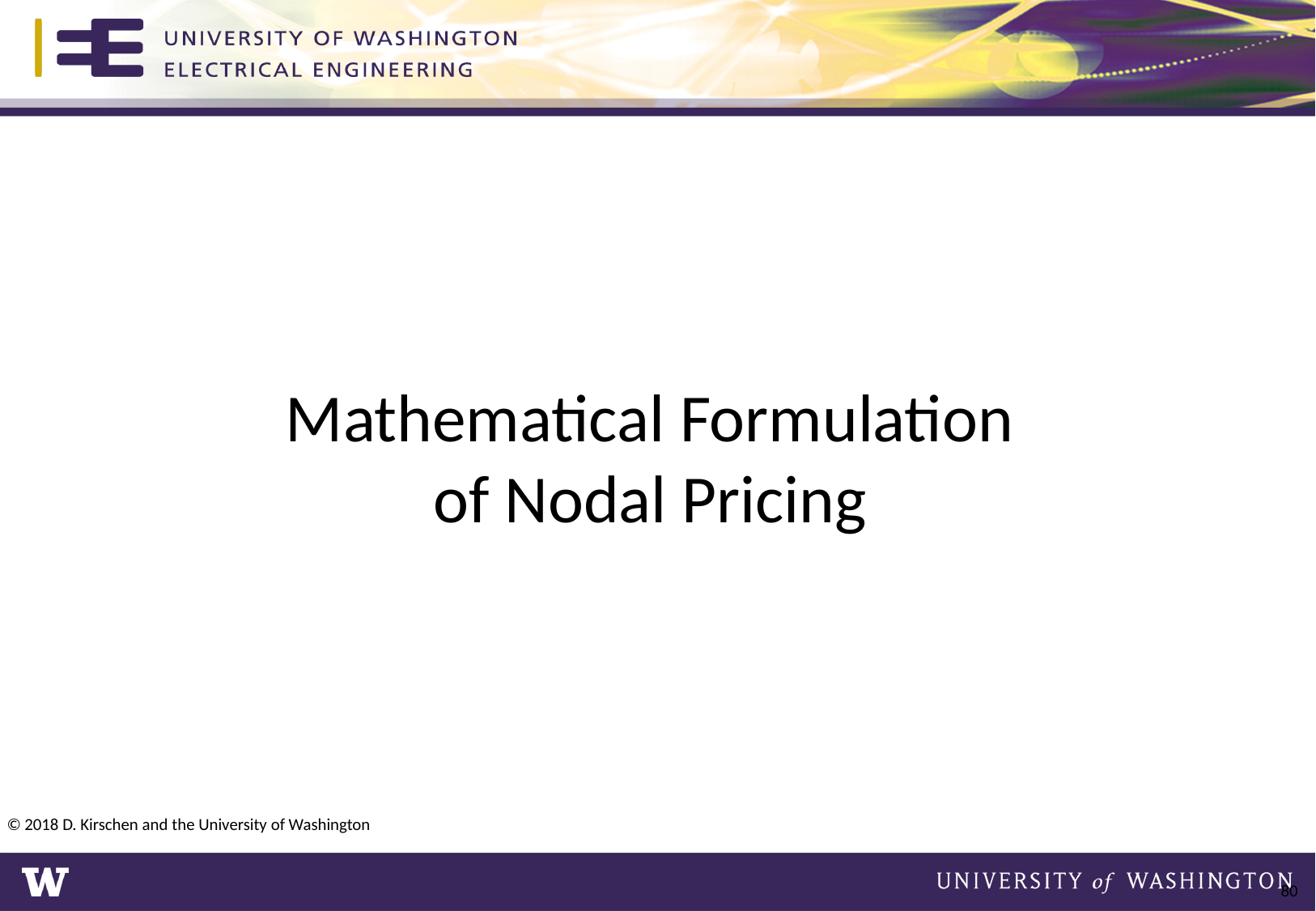

# Mathematical Formulation of Nodal Pricing
© 2018 D. Kirschen and the University of Washington
80